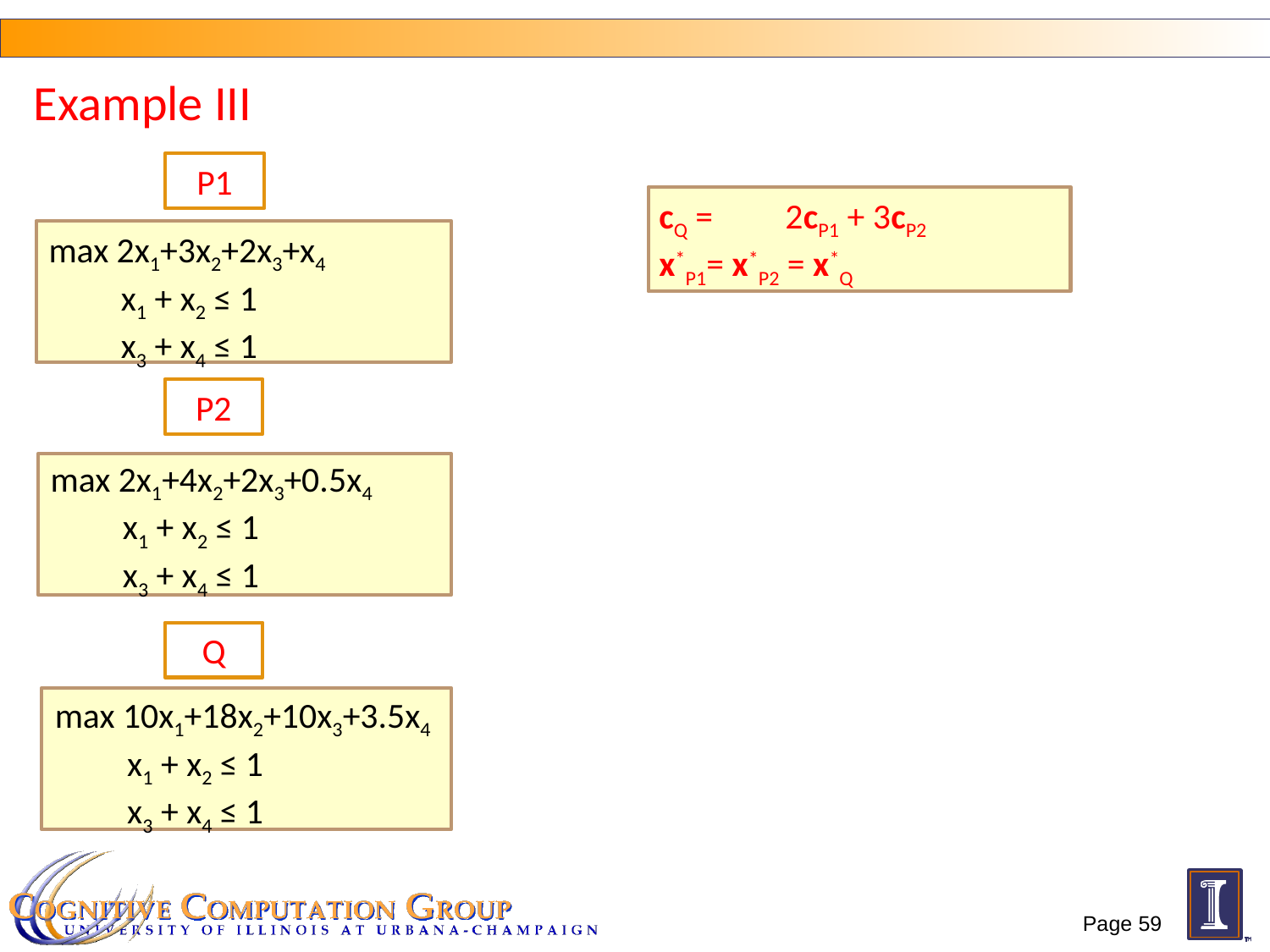

# Example III
P1
cQ =         2cP1 + 3cP2
x*P1= x*P2 = x*Q

max 2x1+3x2+2x3+x4
         x1 + x2 ≤ 1
         x3 + x4 ≤ 1
P2
max 2x1+4x2+2x3+0.5x4
         x1 + x2 ≤ 1
         x3 + x4 ≤ 1

Q
max 10x1+18x2+10x3+3.5x4
         x1 + x2 ≤ 1
         x3 + x4 ≤ 1

Page 59